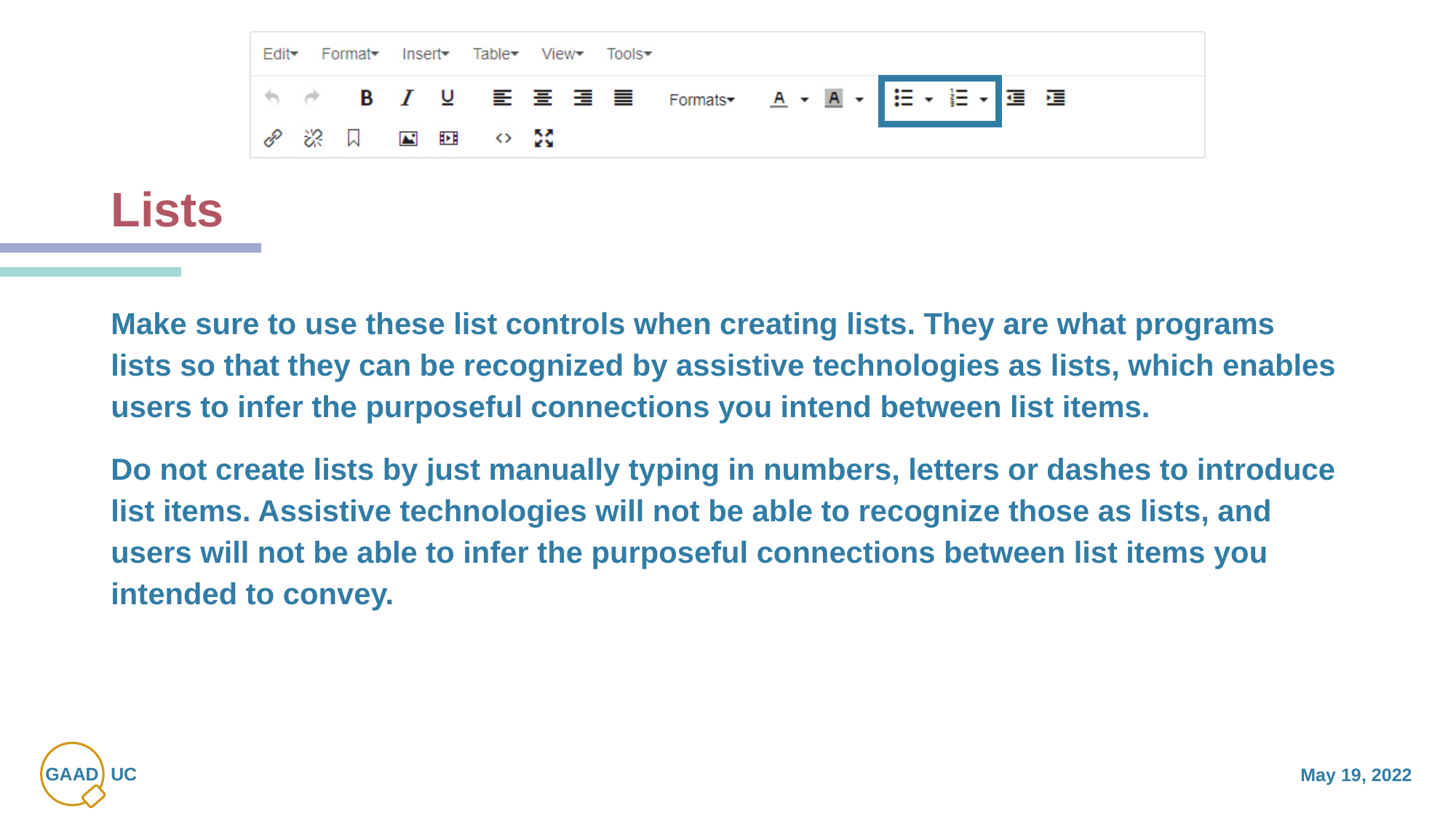

# Lists
Make sure to use these list controls when creating lists. They are what programs lists so that they can be recognized by assistive technologies as lists, which enables users to infer the purposeful connections you intend between list items.
Do not create lists by just manually typing in numbers, letters or dashes to introduce list items. Assistive technologies will not be able to recognize those as lists, and users will not be able to infer the purposeful connections between list items you intended to convey.